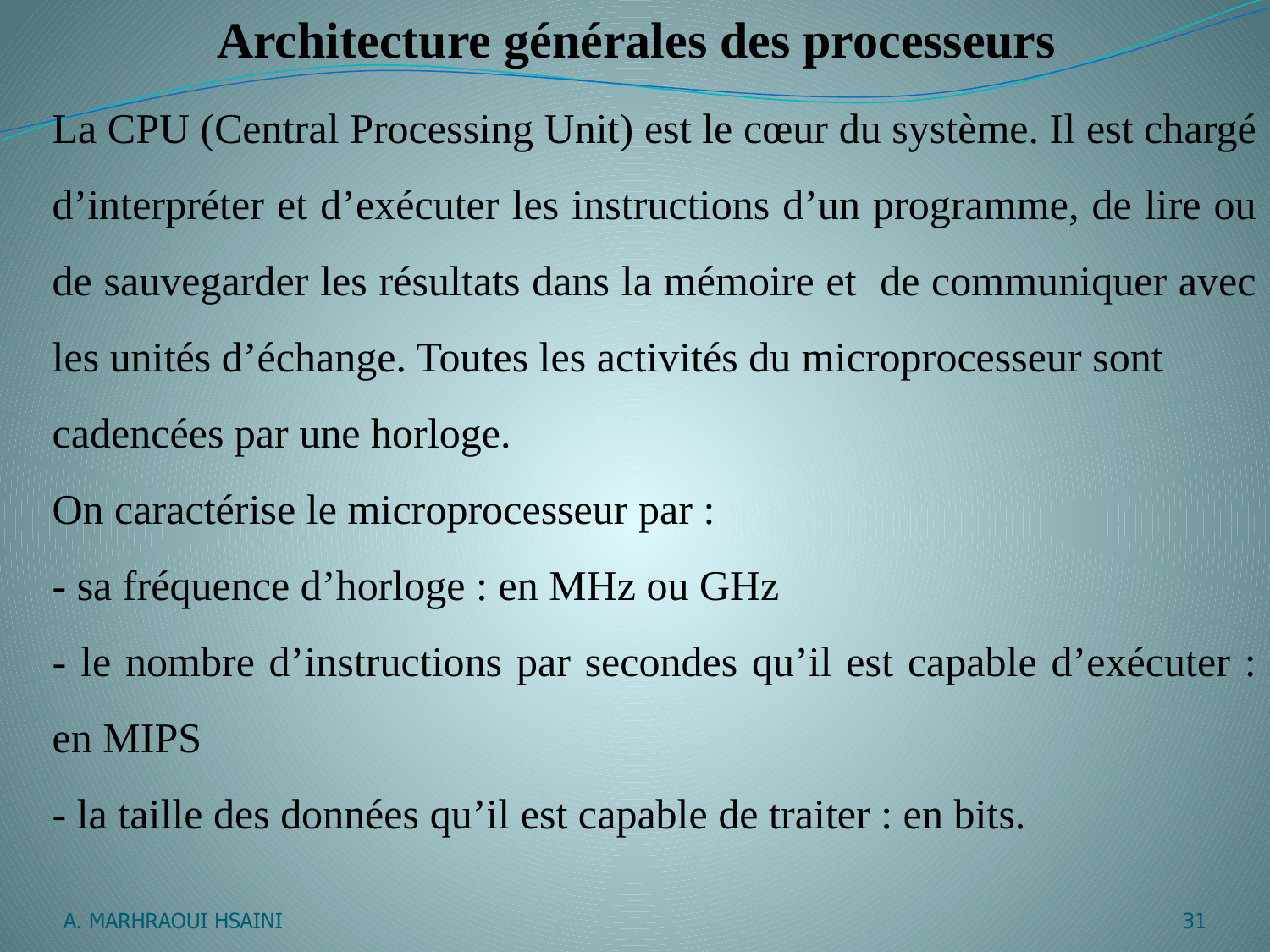

# Architecture générales des processeurs
La CPU (Central Processing Unit) est le cœur du système. Il est chargé d’interpréter et d’exécuter les instructions d’un programme, de lire ou de sauvegarder les résultats dans la mémoire et  de communiquer avec les unités d’échange. Toutes les activités du microprocesseur sont
cadencées par une horloge.
On caractérise le microprocesseur par :
‐ sa fréquence d’horloge : en MHz ou GHz
‐ le nombre d’instructions par secondes qu’il est capable d’exécuter : en MIPS
‐ la taille des données qu’il est capable de traiter : en bits.
A. MARHRAOUI HSAINI
31